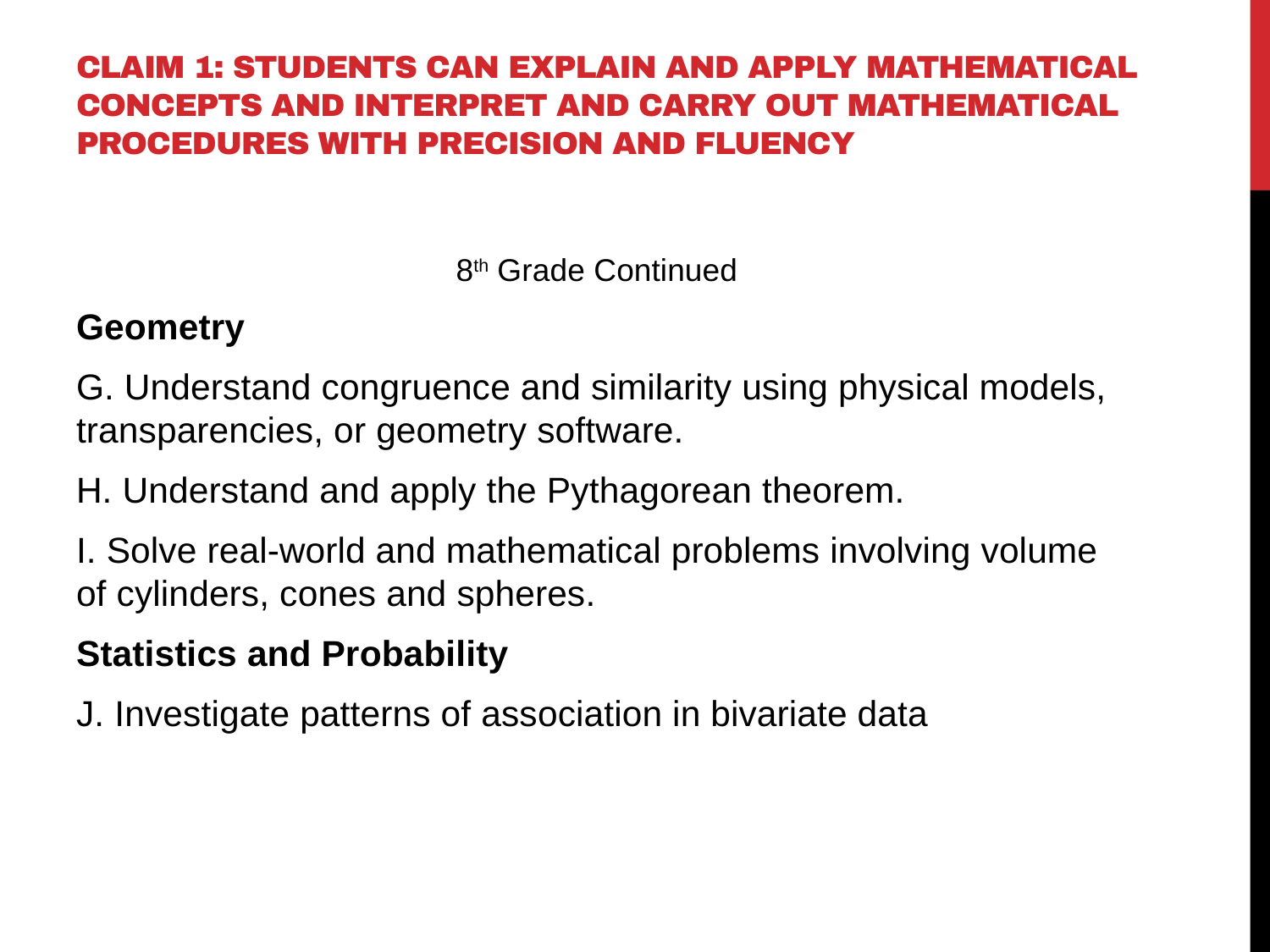

# Claim 1: Students can explain and apply mathematical concepts and interpret and carry out mathematical procedures with precision and fluency
 8th Grade Continued
Geometry
G. Understand congruence and similarity using physical models, transparencies, or geometry software.
H. Understand and apply the Pythagorean theorem.
I. Solve real-world and mathematical problems involving volume of cylinders, cones and spheres.
Statistics and Probability
J. Investigate patterns of association in bivariate data